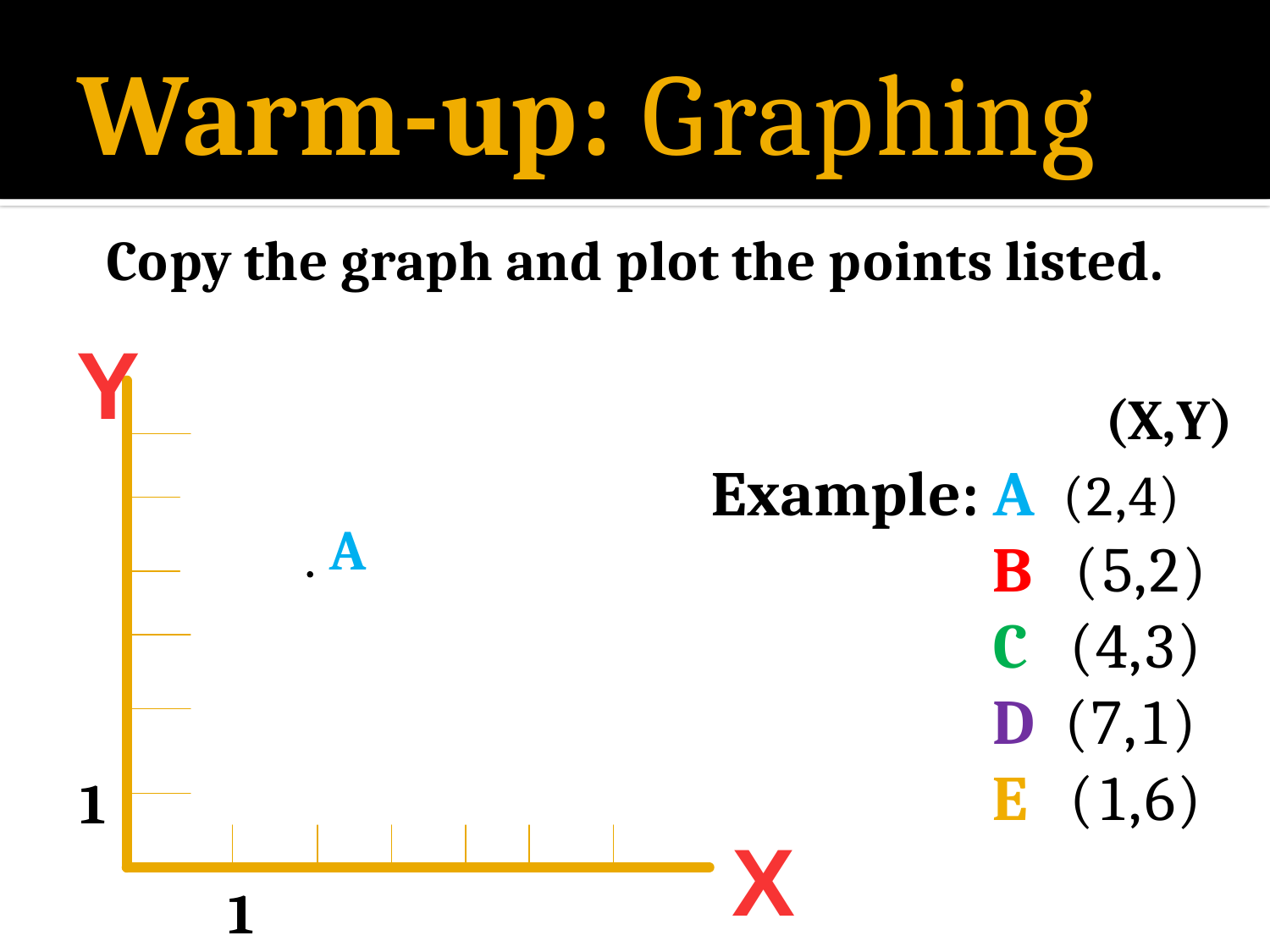

# Warm-up: Graphing
Copy the graph and plot the points listed.
Y
		        (X,Y)
Example: A  (2,4)
	           B   (5,2)
	           C   (4,3)
	           D  (7,1)
	           E   (1,6)
A

1
X
1